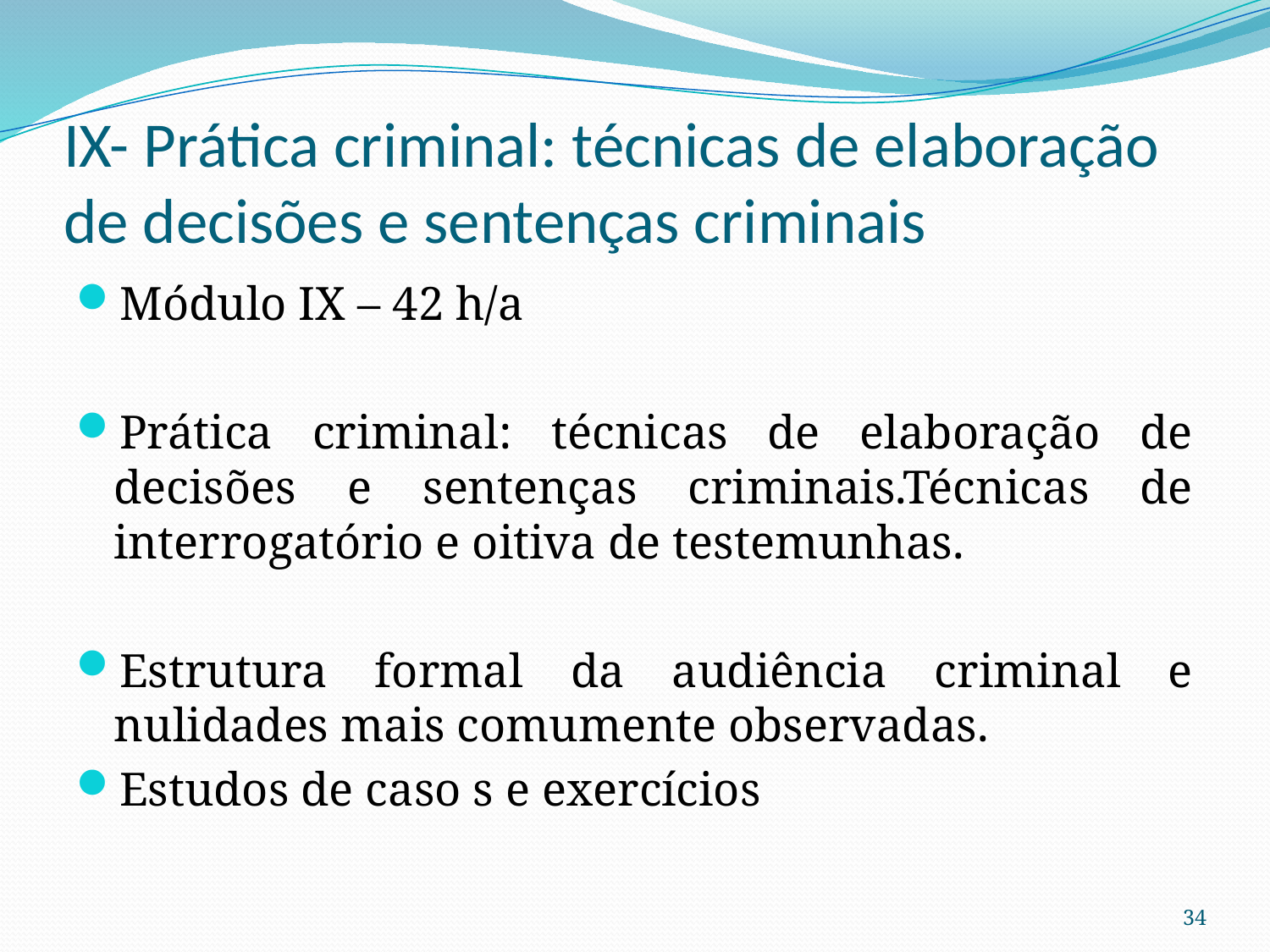

# IX- Prática criminal: técnicas de elaboração de decisões e sentenças criminais
Módulo IX – 42 h/a

Prática criminal: técnicas de elaboração de decisões e sentenças criminais.Técnicas de interrogatório e oitiva de testemunhas.

Estrutura formal da audiência criminal e nulidades mais comumente observadas.
Estudos de caso s e exercícios
34